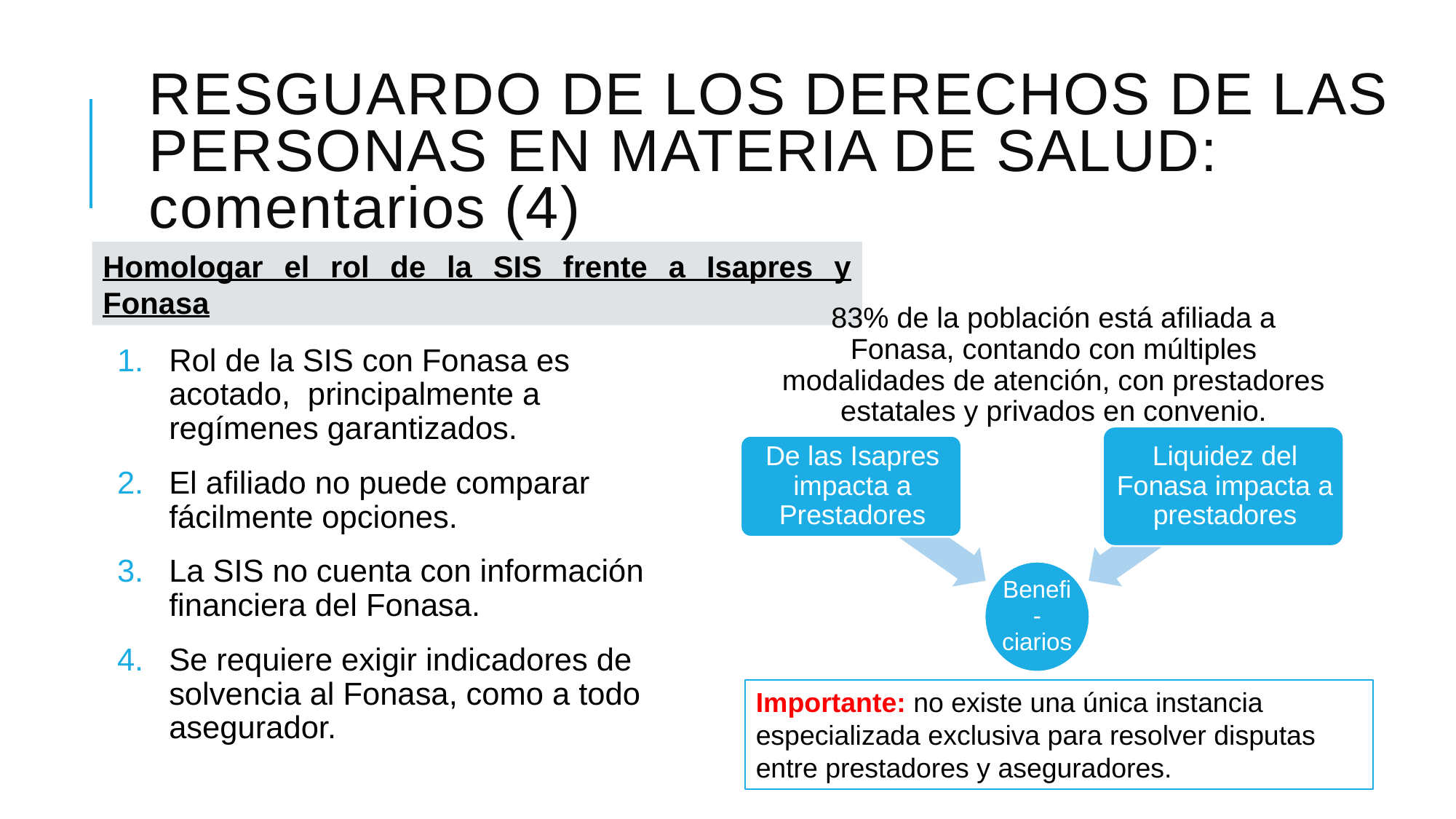

# Resguardo de los derechos de las personas en materia de salud: comentarios (4)
Homologar el rol de la SIS frente a Isapres y Fonasa
83% de la población está afiliada a Fonasa, contando con múltiples modalidades de atención, con prestadores estatales y privados en convenio.

Rol de la SIS con Fonasa es acotado,  principalmente a regímenes garantizados.
El afiliado no puede comparar fácilmente opciones.
La SIS no cuenta con información financiera del Fonasa.
Se requiere exigir indicadores de solvencia al Fonasa, como a todo asegurador.
Benefi-ciarios
De las Isapres impacta a Prestadores
Liquidez del Fonasa impacta a prestadores

Importante: no existe una única instancia especializada exclusiva para resolver disputas entre prestadores y aseguradores.